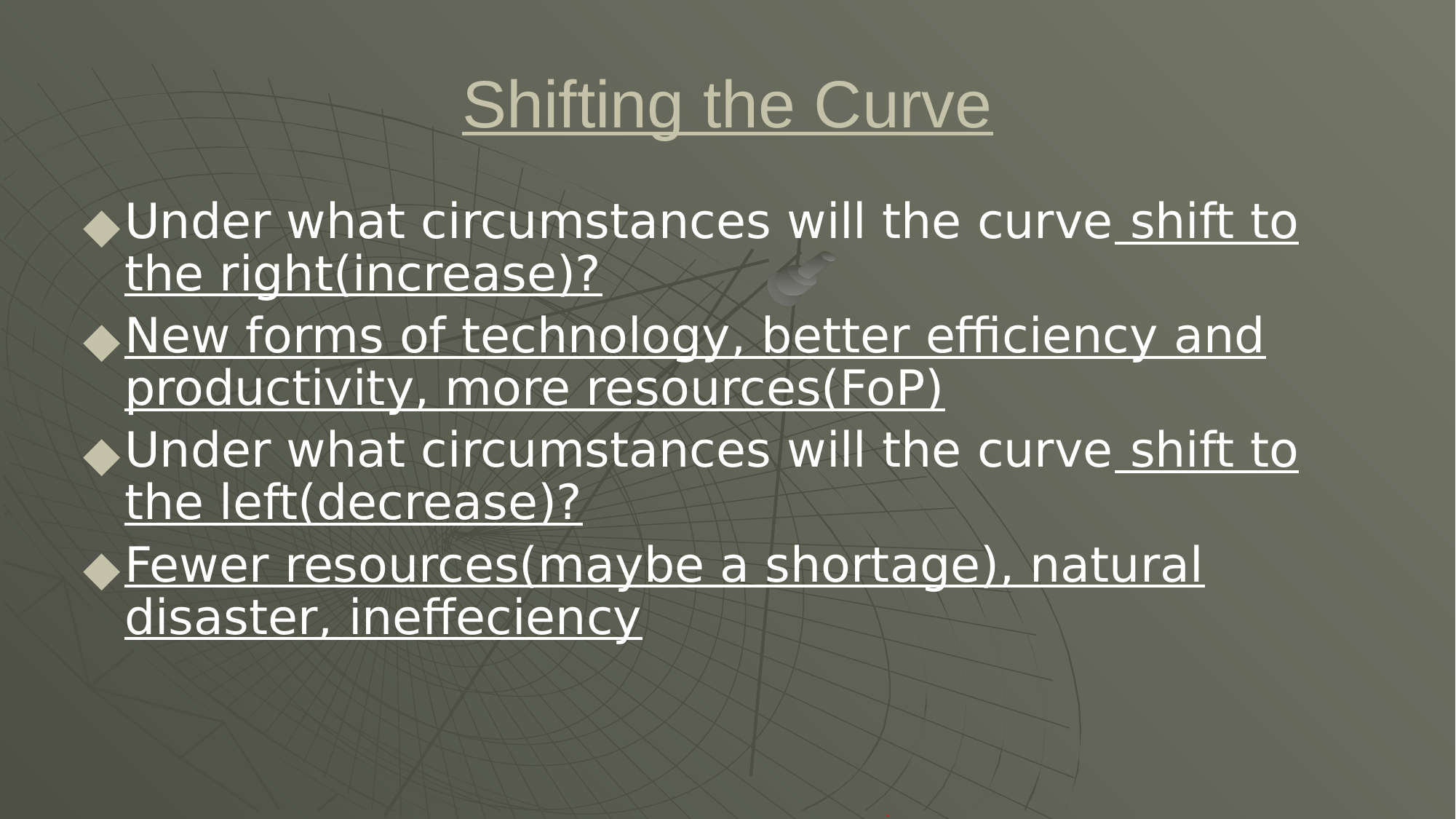

Shifting the Curve
Under what circumstances will the curve shift to the right(increase)?
New forms of technology, better efficiency and productivity, more resources(FoP)
Under what circumstances will the curve shift to the left(decrease)?
Fewer resources(maybe a shortage), natural disaster, ineffeciency